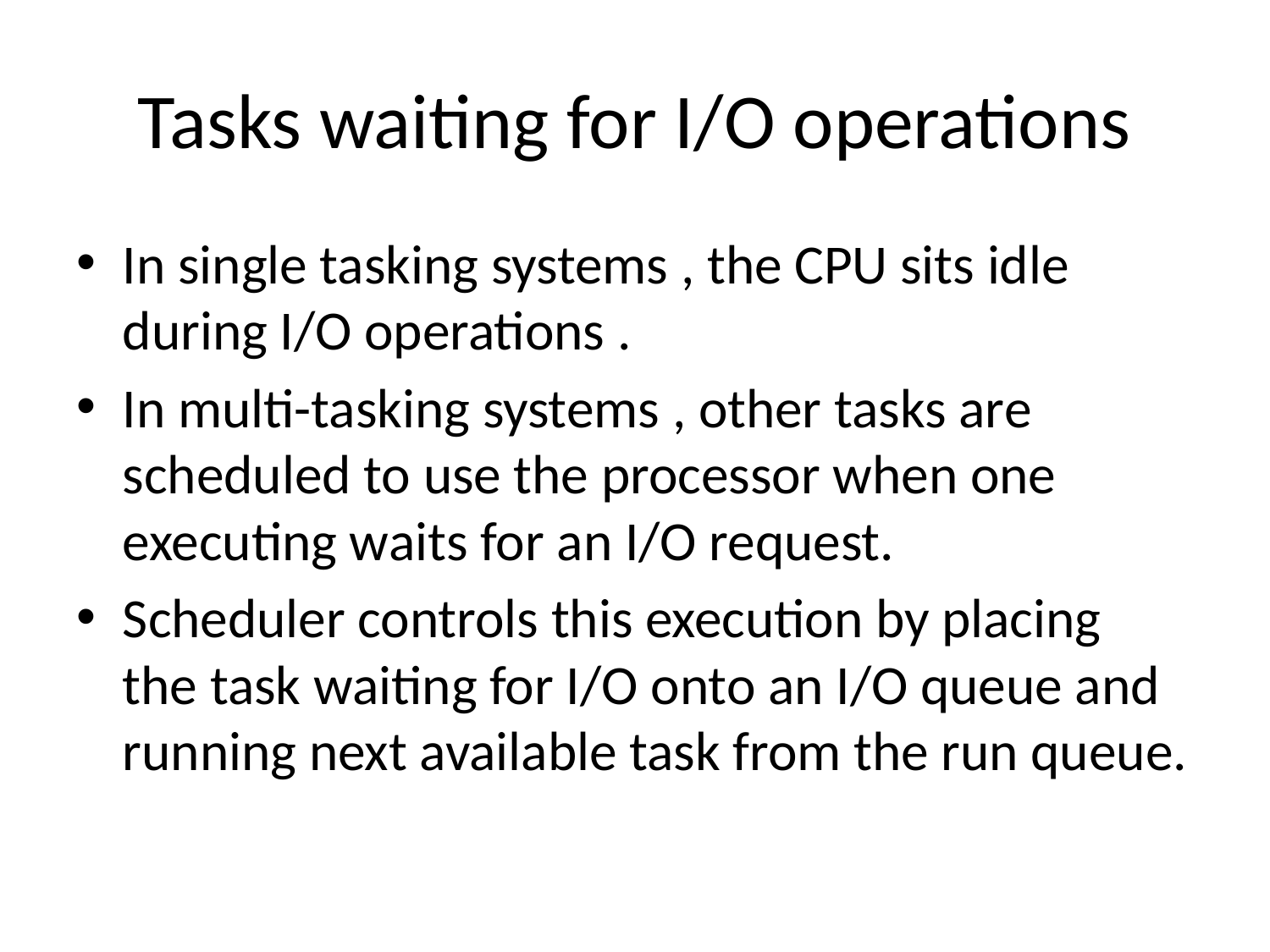

# Tasks waiting for I/O operations
In single tasking systems , the CPU sits idle during I/O operations .
In multi-tasking systems , other tasks are scheduled to use the processor when one executing waits for an I/O request.
Scheduler controls this execution by placing  the task waiting for I/O onto an I/O queue and running next available task from the run queue.